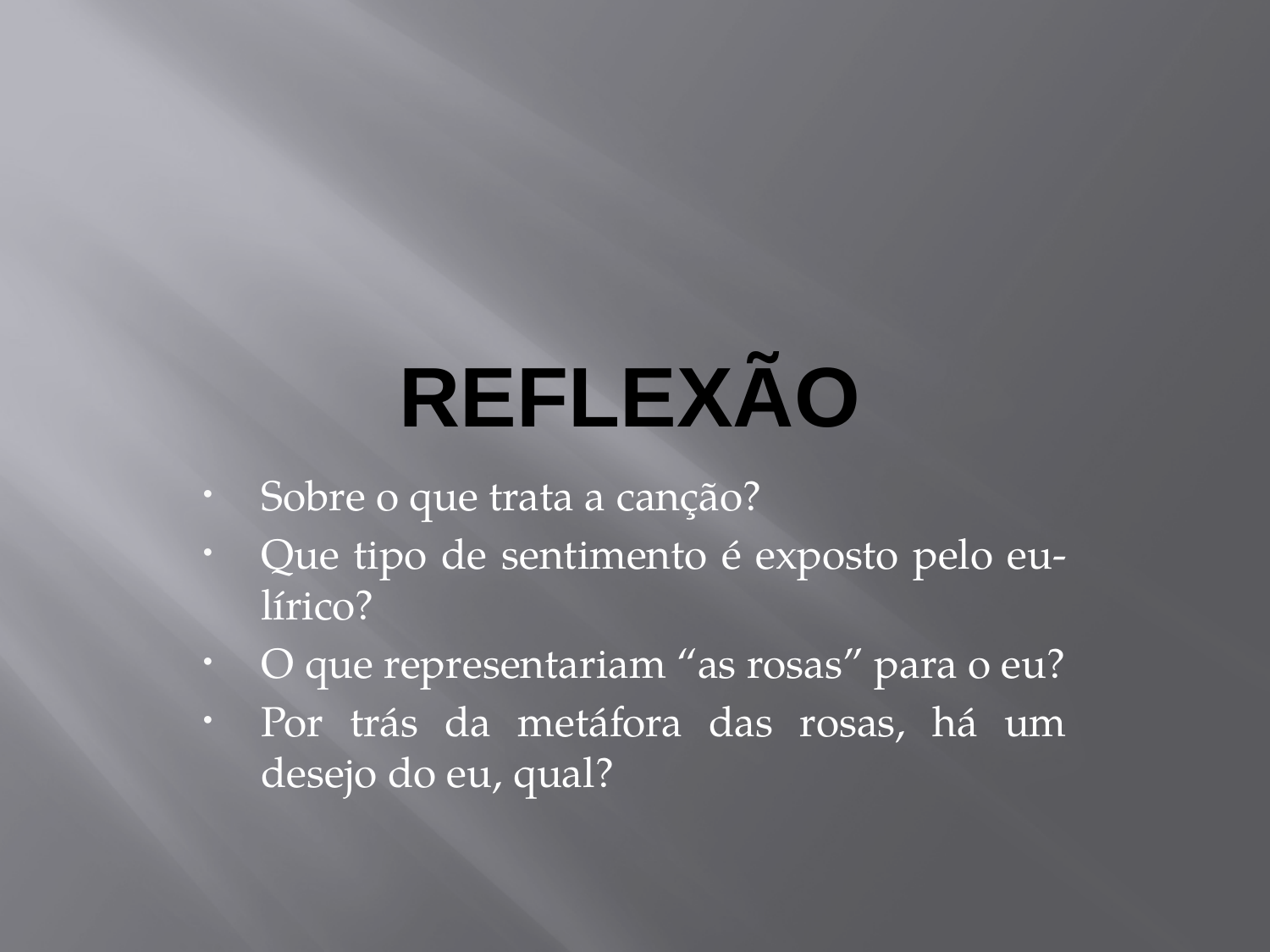

# Reflexão
Sobre o que trata a canção?
Que tipo de sentimento é exposto pelo eu-lírico?
O que representariam “as rosas” para o eu?
Por trás da metáfora das rosas, há um desejo do eu, qual?